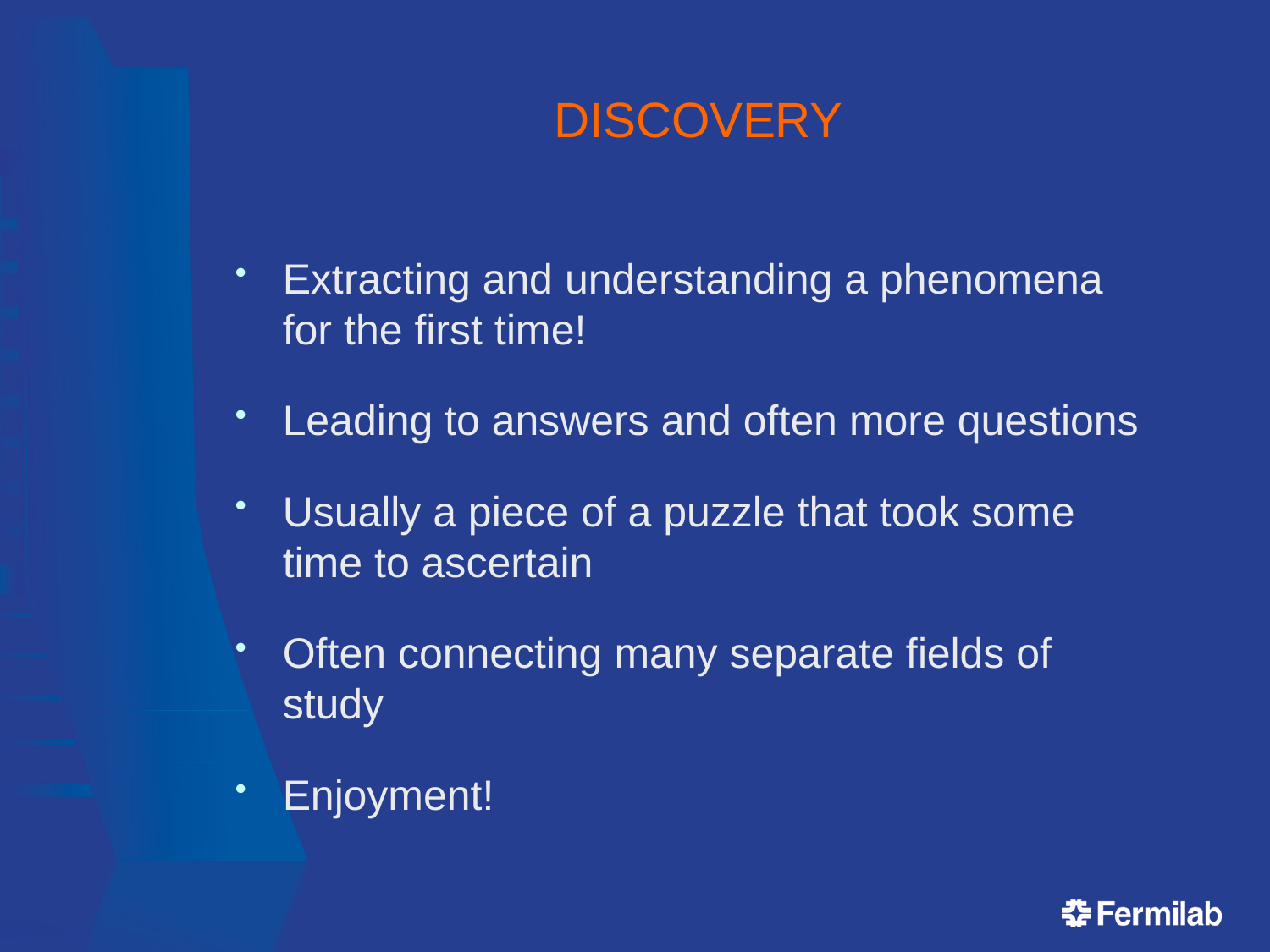

# DISCOVERY
Extracting and understanding a phenomena for the first time!
Leading to answers and often more questions
Usually a piece of a puzzle that took some time to ascertain
Often connecting many separate fields of study
Enjoyment!